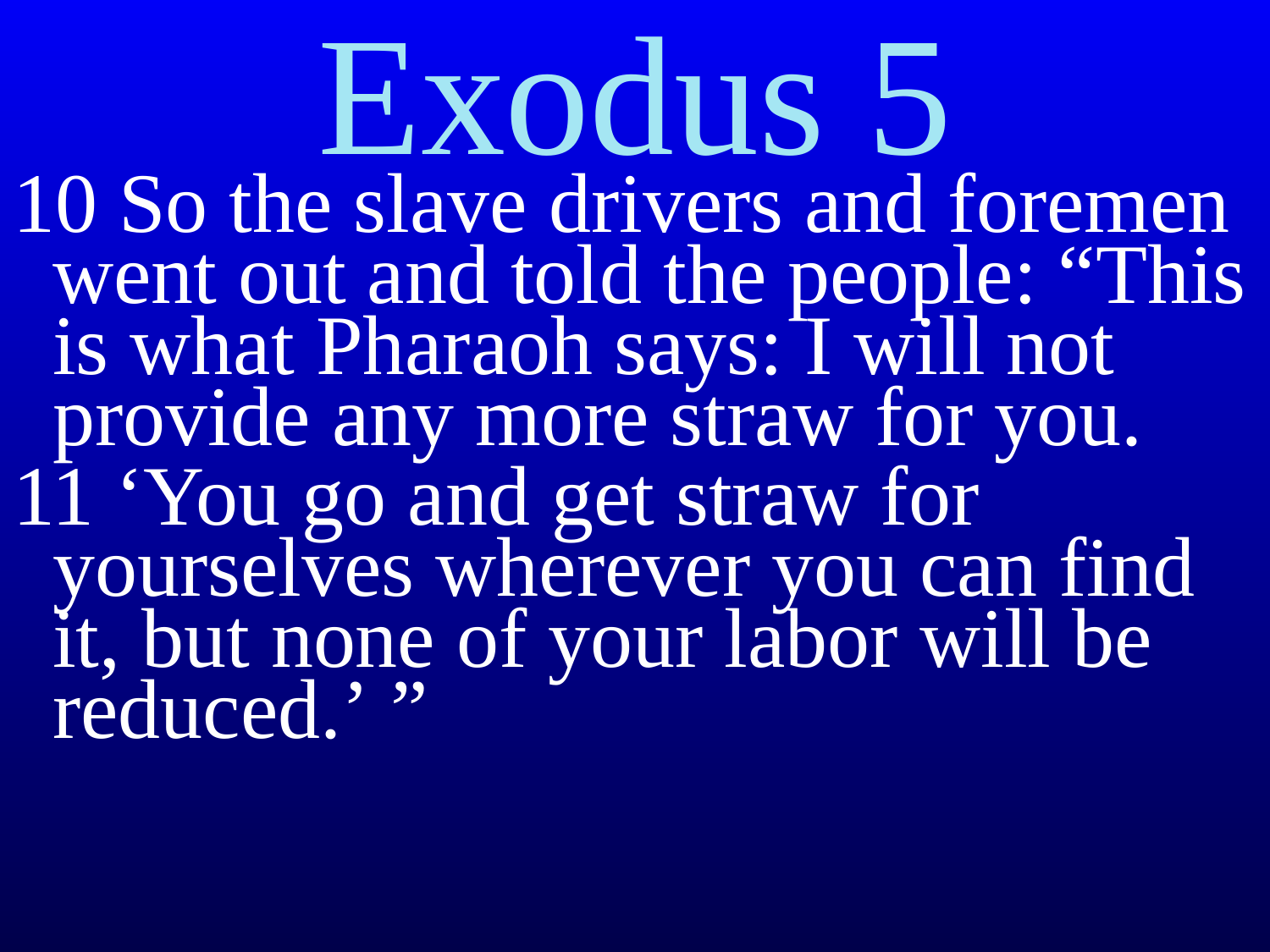

Exodus 5
10 So the slave drivers and foremen went out and told the people: “This is what Pharaoh says: I will not provide any more straw for you.
11 ‘You go and get straw for yourselves wherever you can find it, but none of your labor will be reduced.’ ”